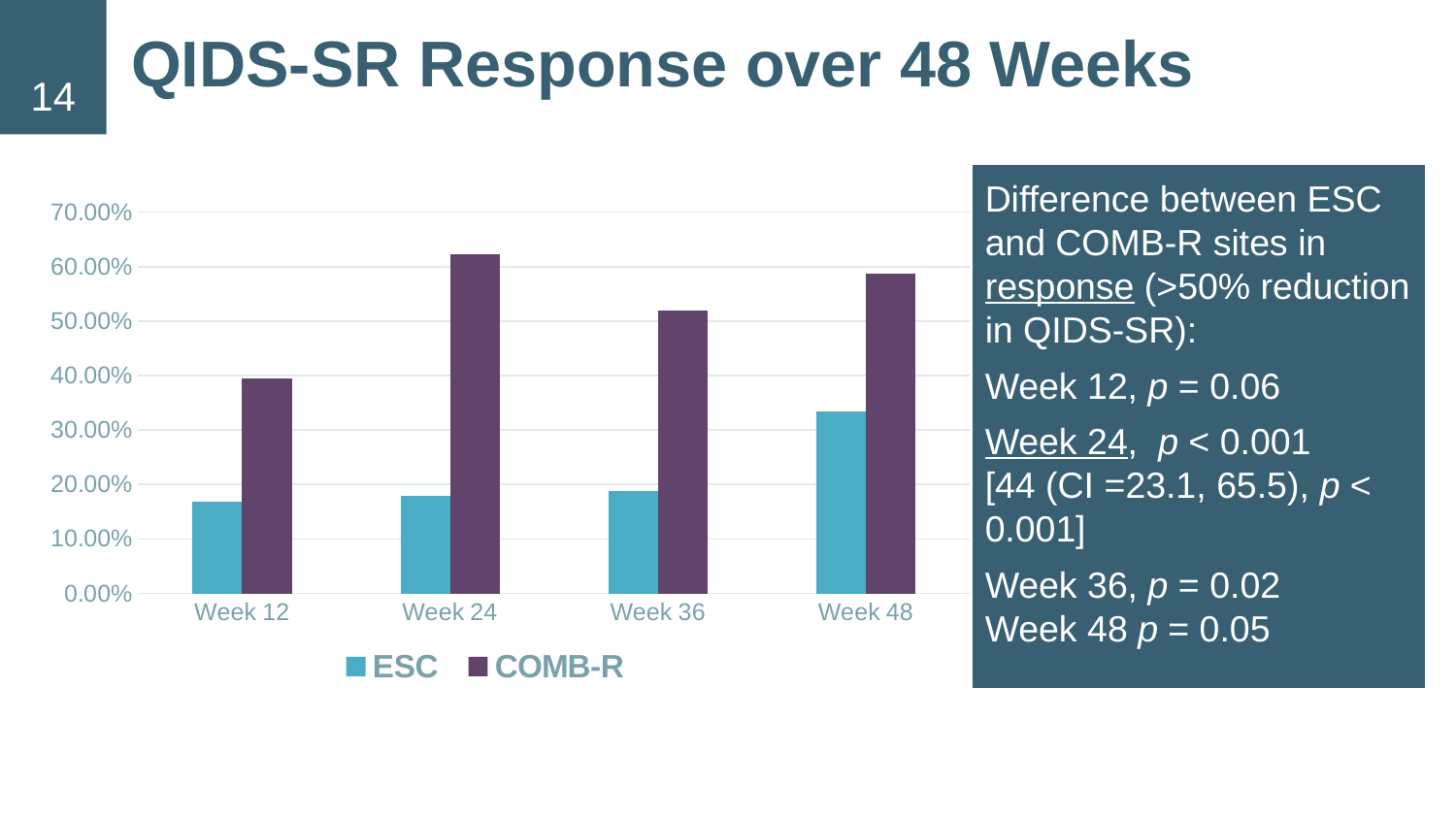

14
# QIDS-SR Response over 48 Weeks

### Chart

| Category | ESC | COMB-R |
|---|---|---|
| Week 12 | 0.169 | 0.394 |
| Week 24 | 0.179 | 0.623 |
| Week 36 | 0.188 | 0.52 |
| Week 48 | 0.334 | 0.587 |
Difference between ESC and COMB-R sites in response (>50% reduction in QIDS-SR):
Week 12, p = 0.06
Week 24,  p < 0.001
[44 (CI =23.1, 65.5), p < 0.001]
Week 36, p = 0.02
Week 48 p = 0.05